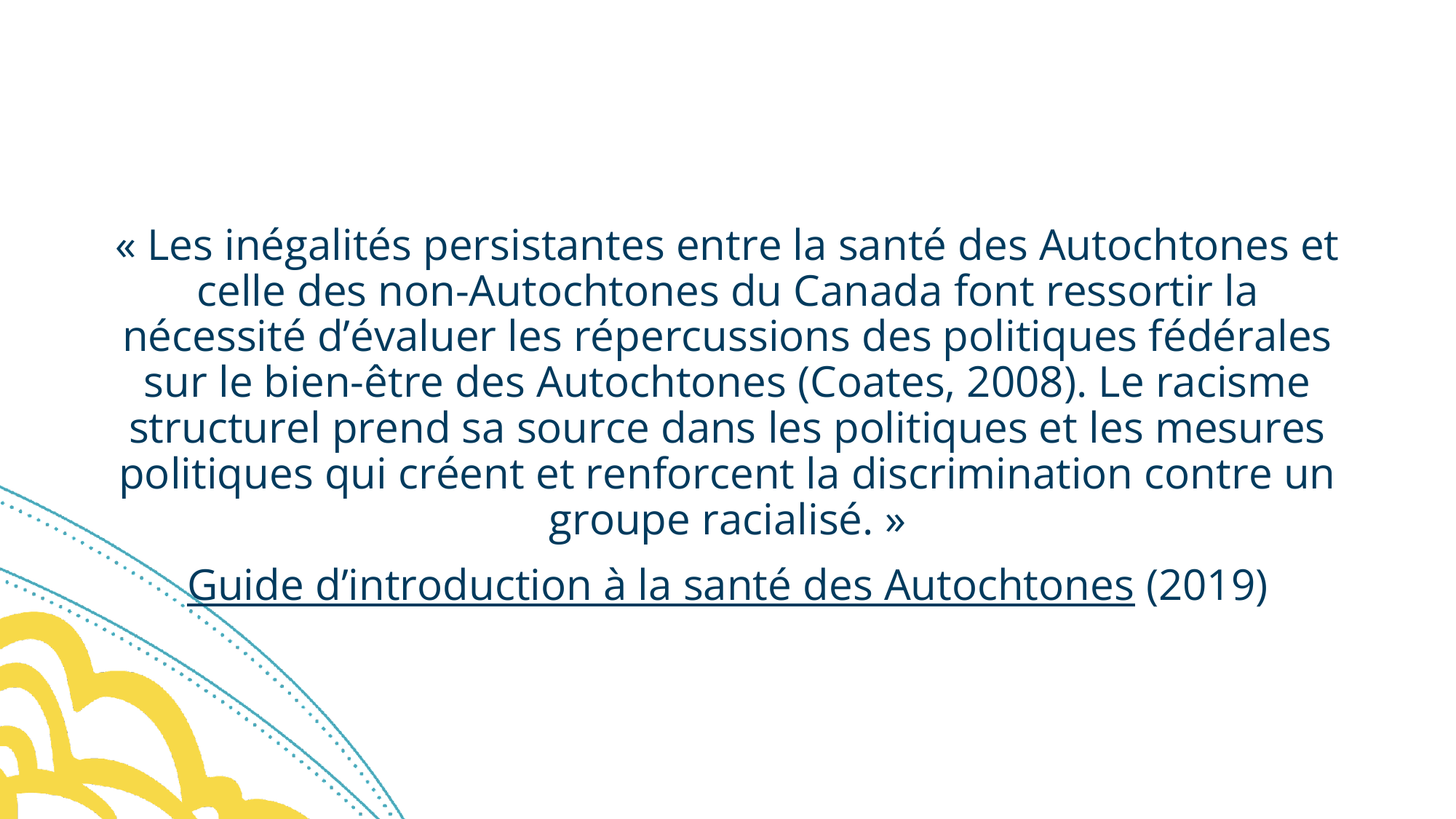

« Les inégalités persistantes entre la santé des Autochtones et celle des non-Autochtones du Canada font ressortir la nécessité d’évaluer les répercussions des politiques fédérales sur le bien-être des Autochtones (Coates, 2008). Le racisme structurel prend sa source dans les politiques et les mesures politiques qui créent et renforcent la discrimination contre un groupe racialisé. »
Guide d’introduction à la santé des Autochtones (2019)